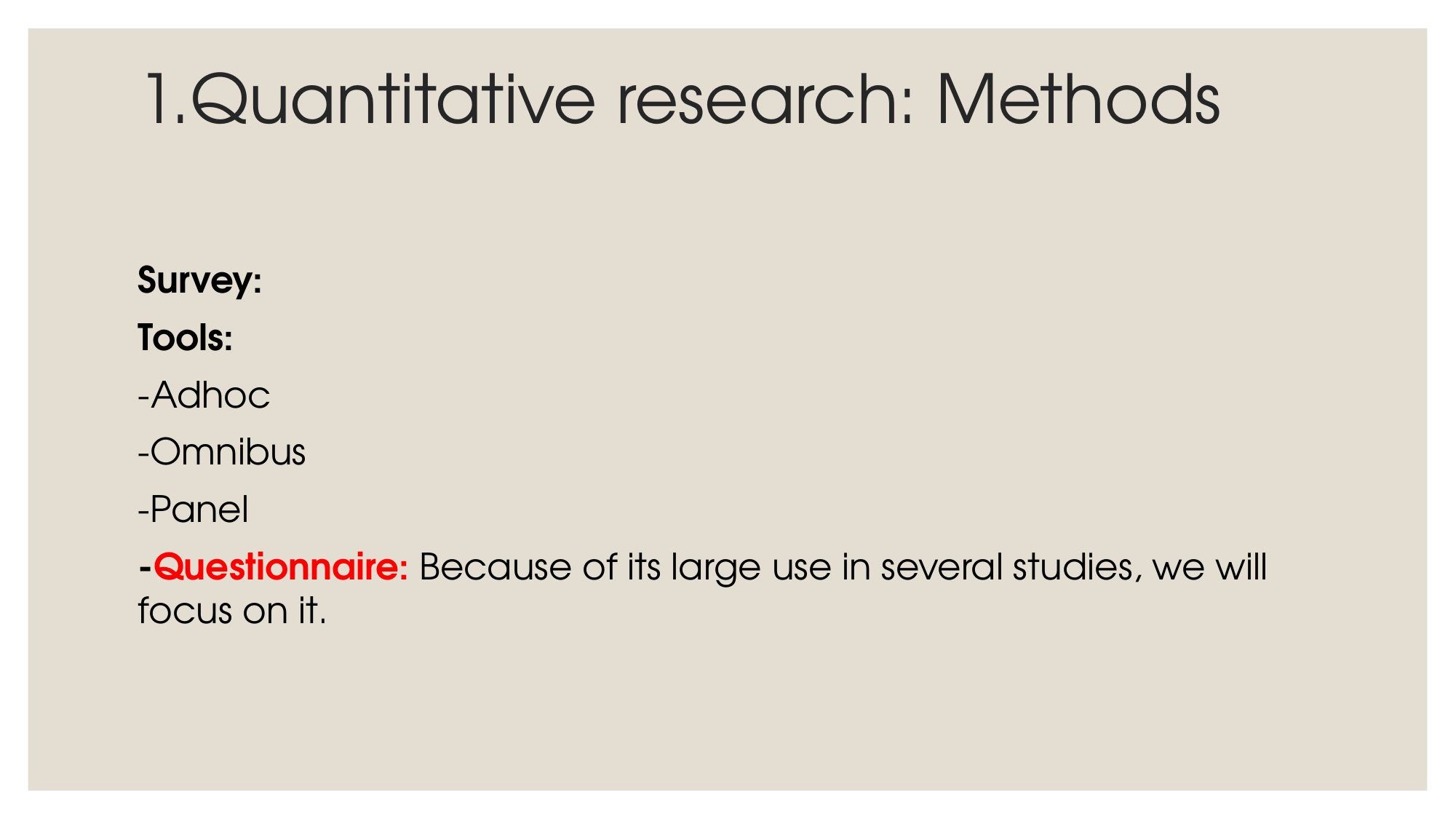

# 1.Quantitative research: Methods
Survey:
Tools:
-Adhoc
-Omnibus
-Panel
-Questionnaire: Because of its large use in several studies, we will focus on it.